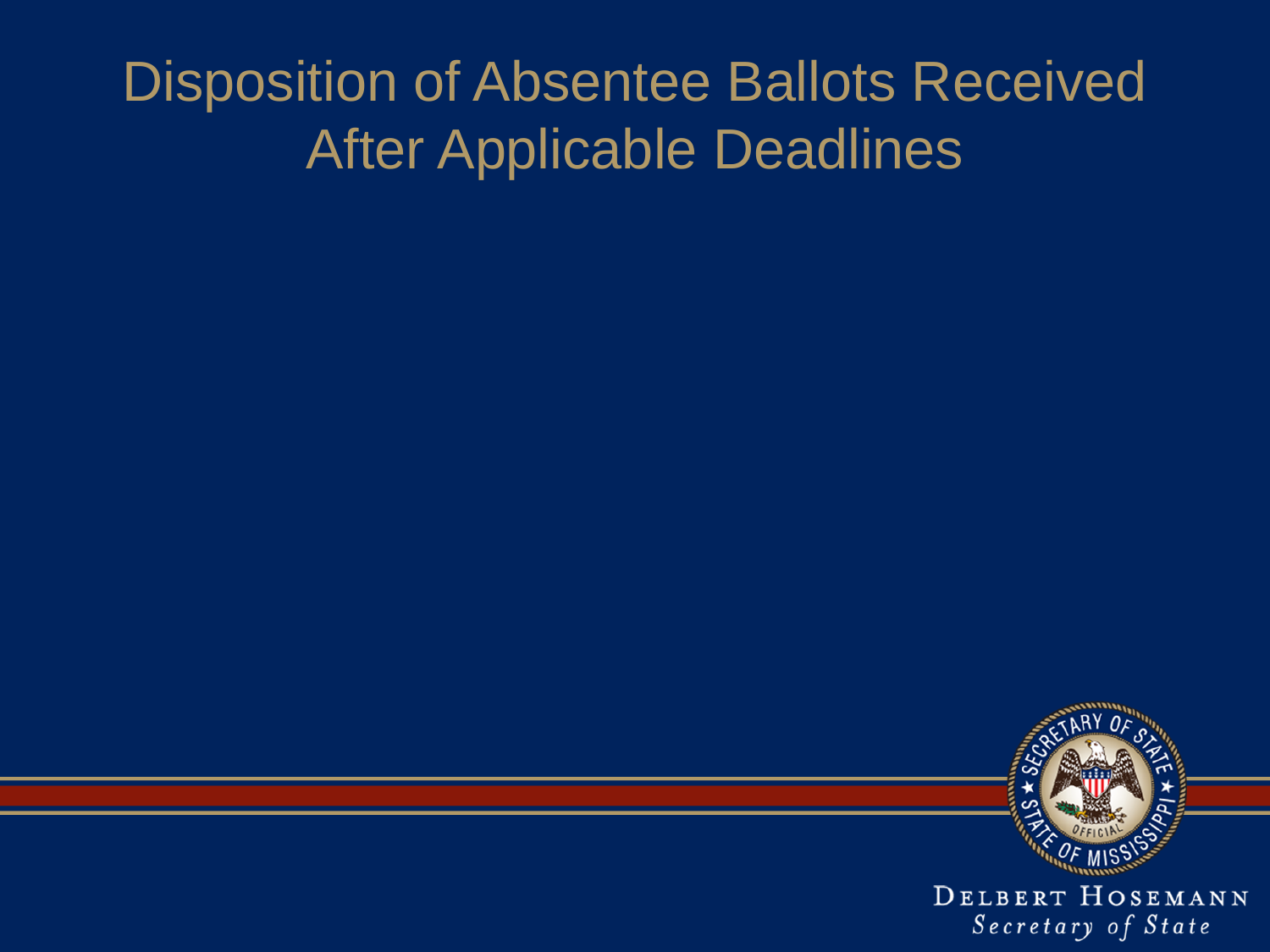

# Disposition of Absentee Ballots Received After Applicable Deadlines
The registrar shall keep safely and unopened all official absentee ballots which are received subsequent to the applicable cutoff period establishing its validity.

The registrar shall write the day and hour of receipt of ballot on its envelope.

	Reference:  Miss. Code Ann. §23-15-647